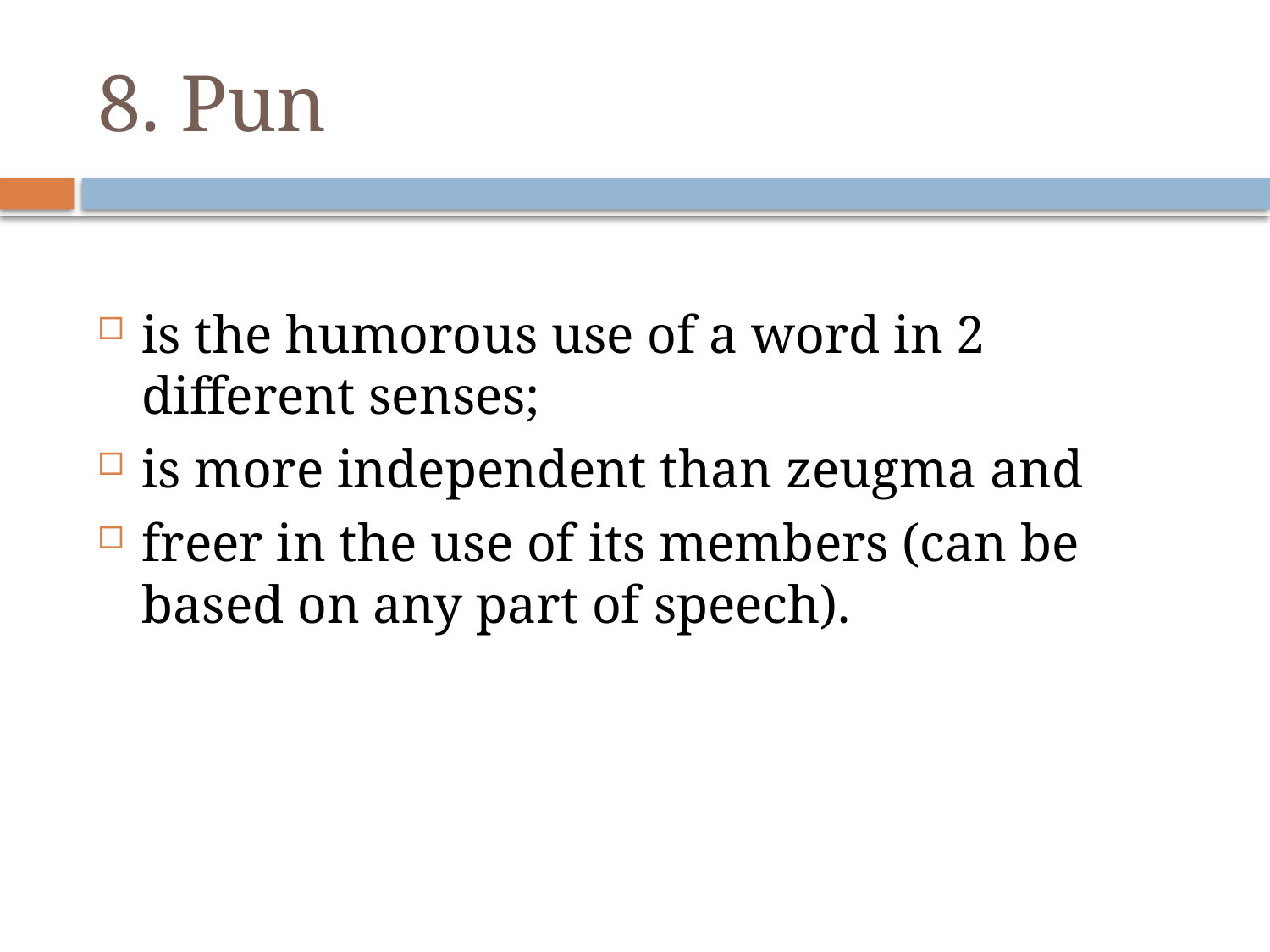

# 8. Pun

is the humorous use of a word in 2 different senses;
is more independent than zeugma and
freer in the use of its members (can be based on any part of speech).